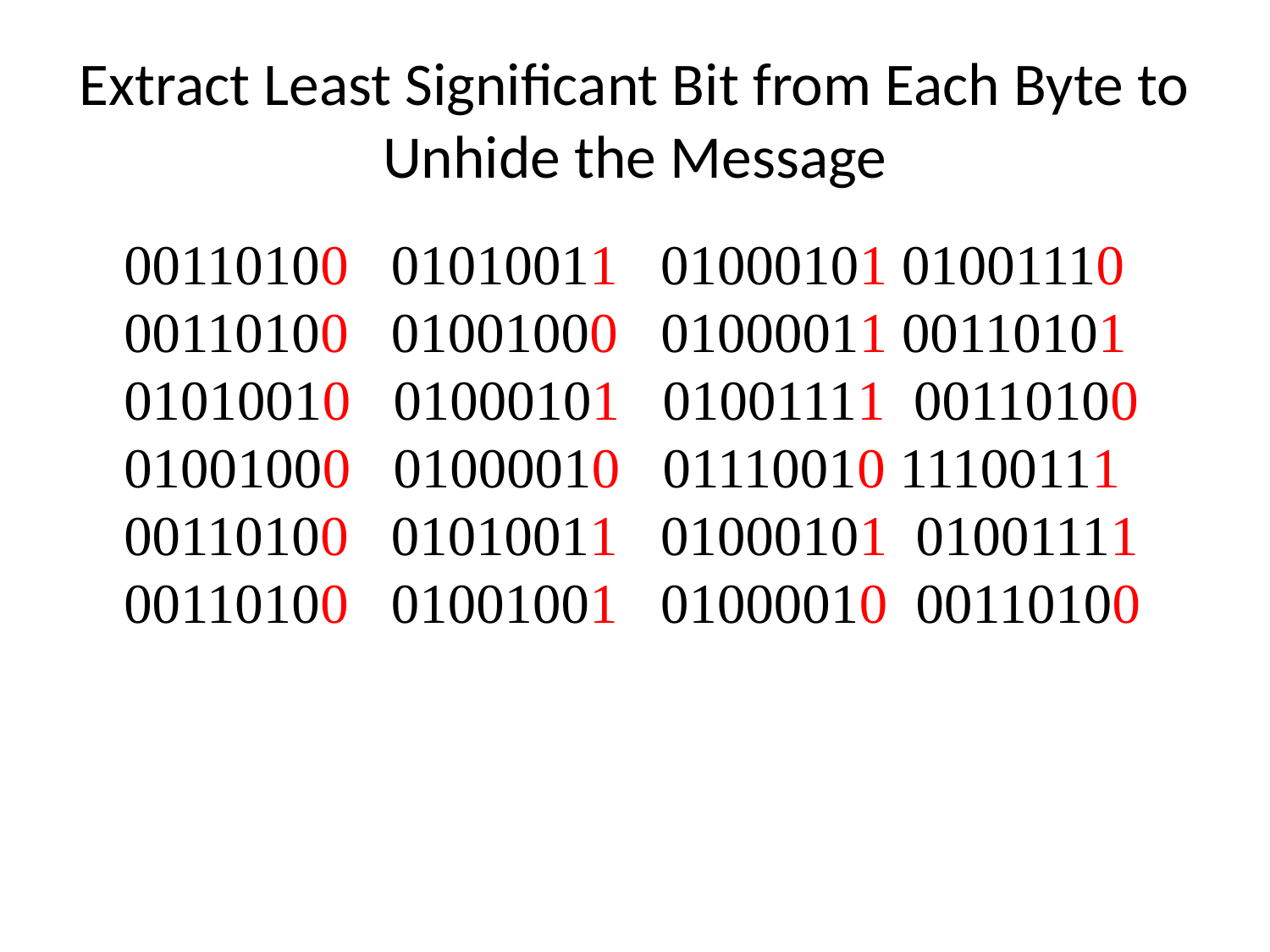

# Extract Least Significant Bit from Each Byte to Unhide the Message
	00110100   01010011   01000101 01001110  00110100   01001000   01000011 00110101    01010010   01000101   01001111  00110100   01001000   01000010   01110010 11100111 00110100   01010011   01000101  01001111   00110100   01001001   01000010  00110100